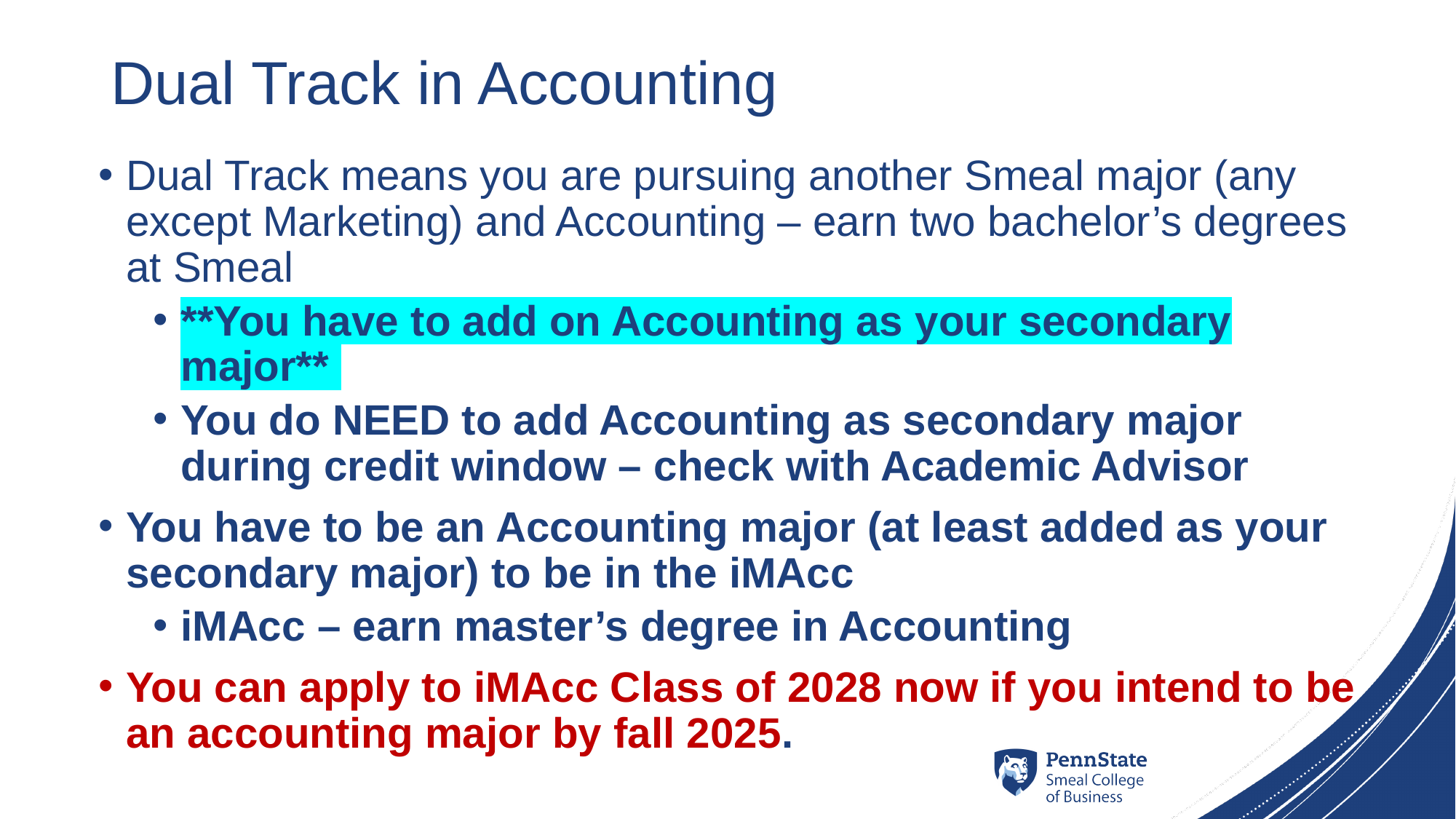

# Dual Track in Accounting
Dual Track means you are pursuing another Smeal major (any except Marketing) and Accounting – earn two bachelor’s degrees at Smeal
**You have to add on Accounting as your secondary major**
You do NEED to add Accounting as secondary major during credit window – check with Academic Advisor
You have to be an Accounting major (at least added as your secondary major) to be in the iMAcc
iMAcc – earn master’s degree in Accounting
You can apply to iMAcc Class of 2028 now if you intend to be an accounting major by fall 2025.